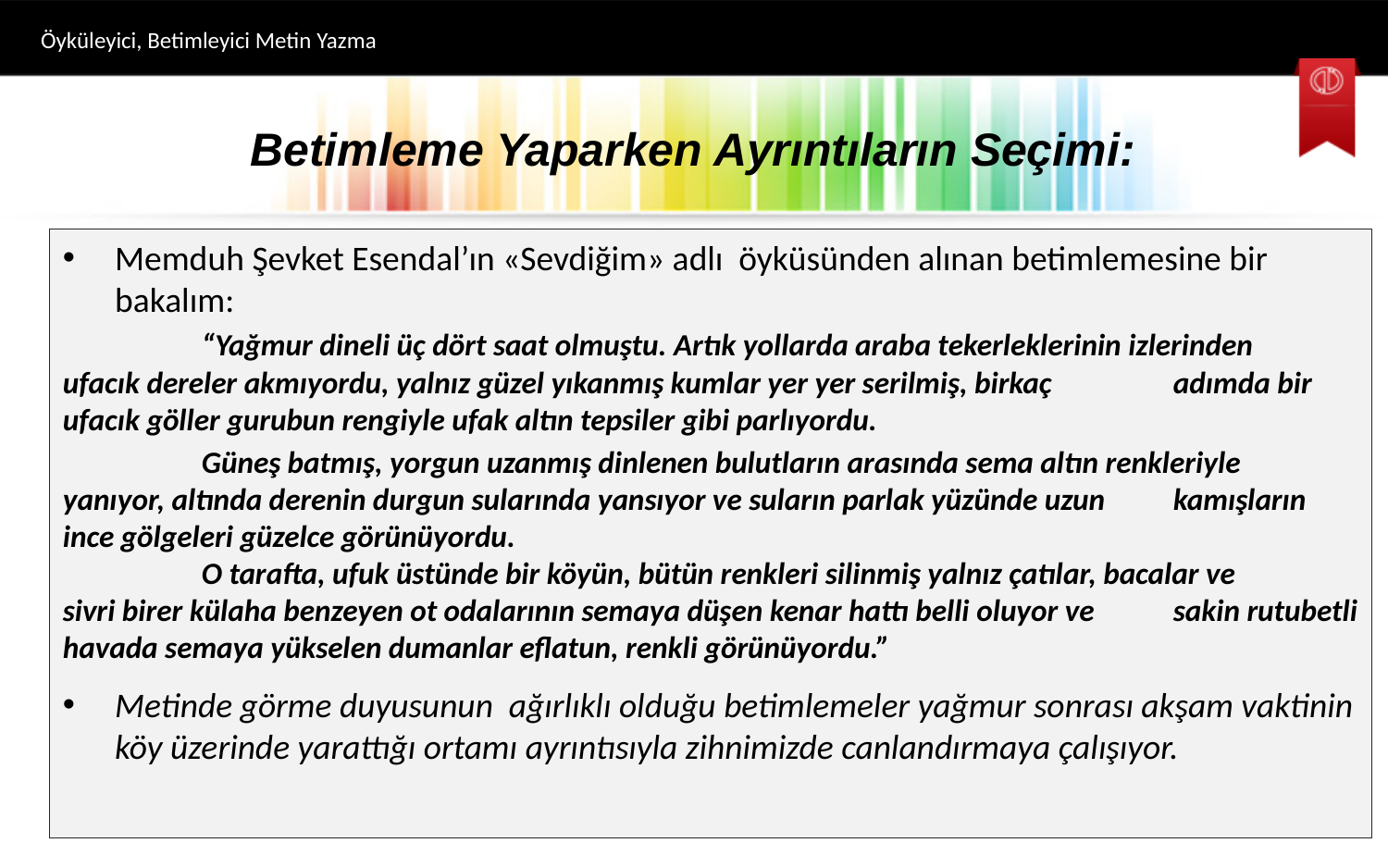

Öyküleyici, Betimleyici Metin Yazma
# Betimleme Yaparken Ayrıntıların Seçimi:
Memduh Şevket Esendal’ın «Sevdiğim» adlı  öyküsünden alınan betimlemesine bir bakalım:
	“Yağmur dineli üç dört saat olmuştu. Artık yollarda araba tekerleklerinin izlerinden 	ufacık dereler akmıyordu, yalnız güzel yıkanmış kumlar yer yer serilmiş, birkaç 	adımda bir ufacık göller gurubun rengiyle ufak altın tepsiler gibi parlıyordu.
	Güneş batmış, yorgun uzanmış dinlenen bulutların arasında sema altın renkleriyle 	yanıyor, altında derenin durgun sularında yansıyor ve suların parlak yüzünde uzun 	kamışların ince gölgeleri güzelce görünüyordu.
	O tarafta, ufuk üstünde bir köyün, bütün renkleri silinmiş yalnız çatılar, bacalar ve 	sivri birer külaha benzeyen ot odalarının semaya düşen kenar hattı belli oluyor ve 	sakin rutubetli havada semaya yükselen dumanlar eflatun, renkli görünüyordu.”
Metinde görme duyusunun  ağırlıklı olduğu betimlemeler yağmur sonrası akşam vaktinin köy üzerinde yarattığı ortamı ayrıntısıyla zihnimizde canlandırmaya çalışıyor.